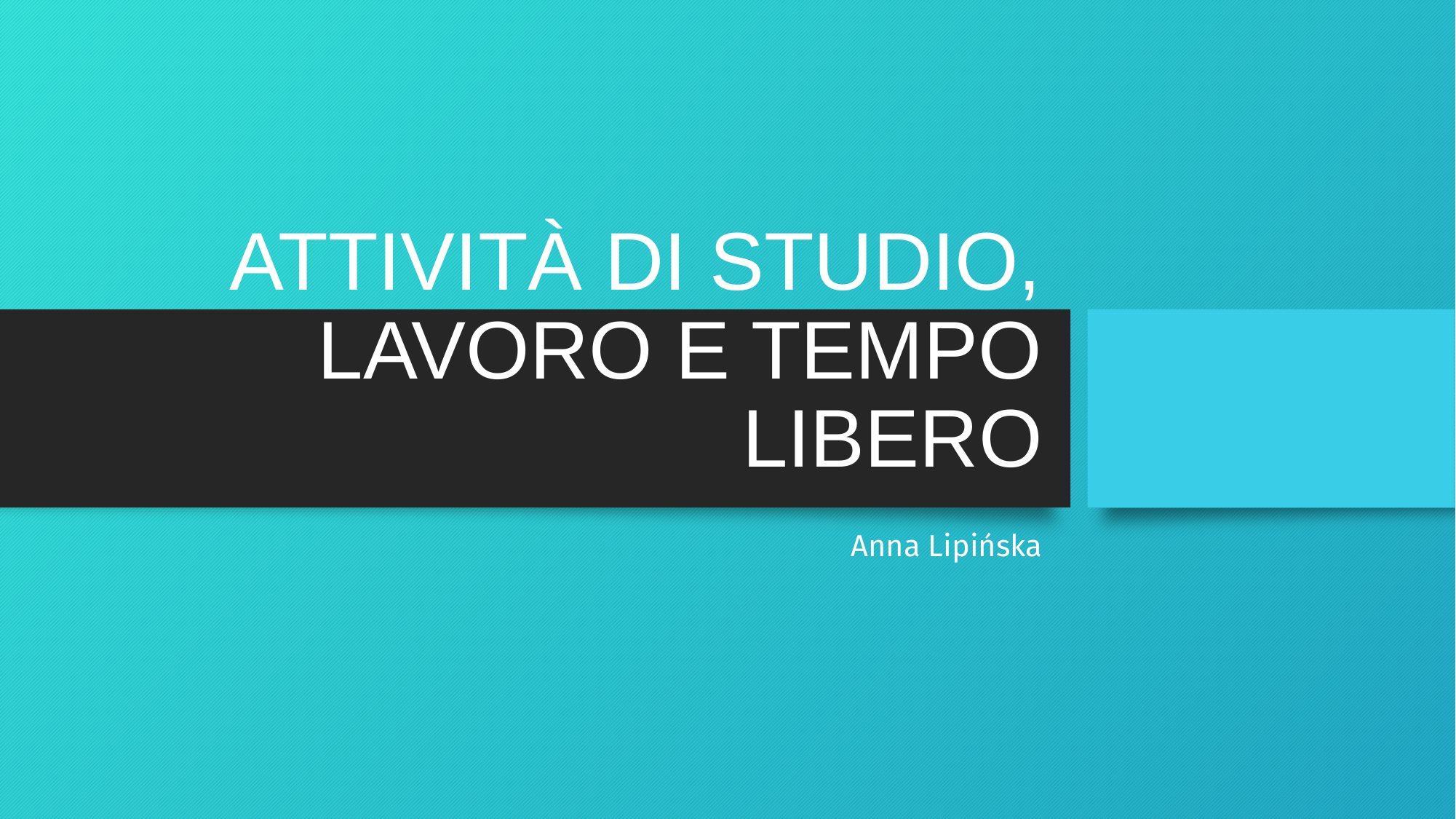

# ATTIVITÀ DI STUDIO, LAVORO E TEMPO LIBERO
Anna Lipińska